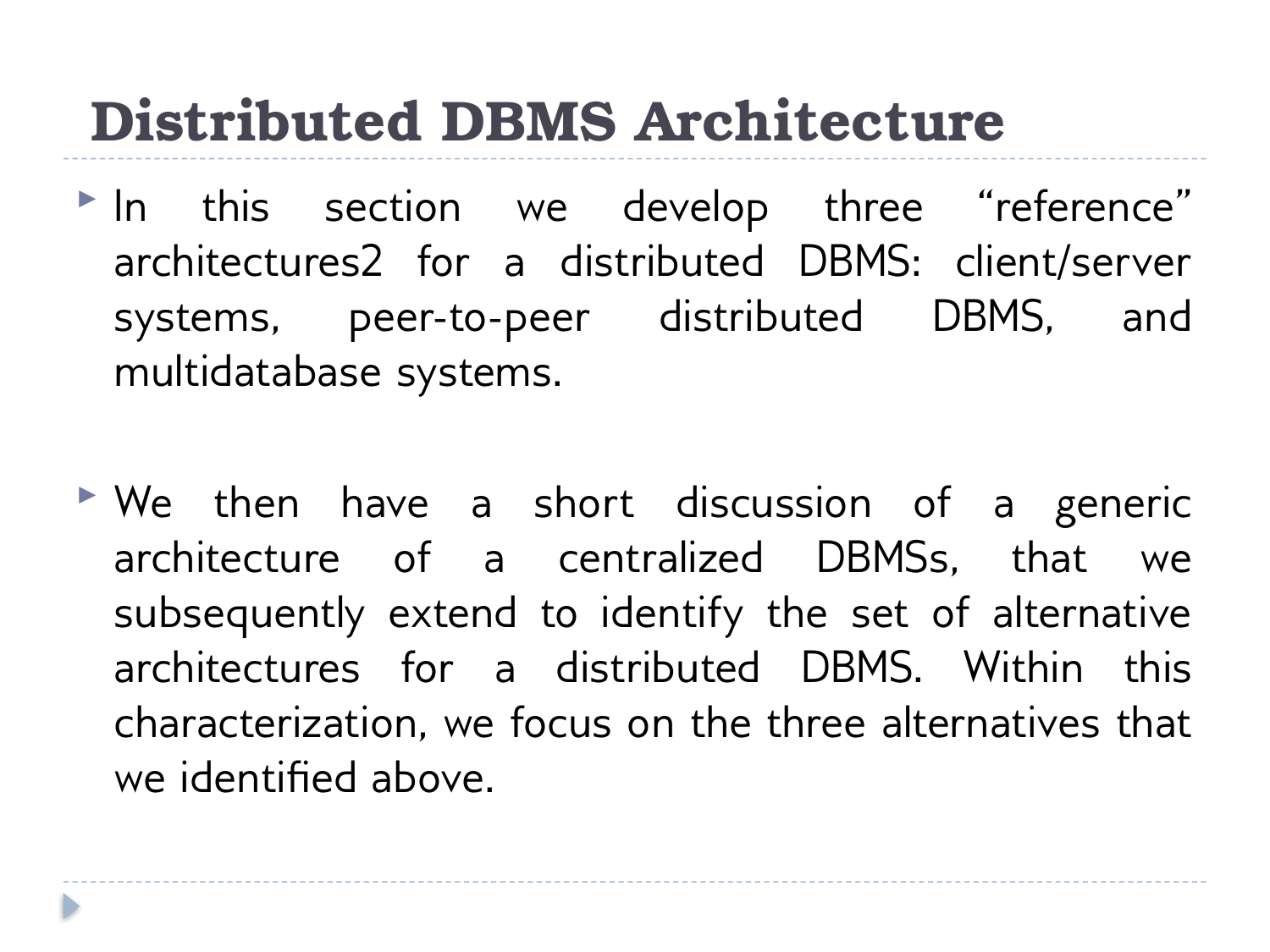

# Distributed DBMS Architecture
In this section we develop three “reference” architectures2 for a distributed DBMS: client/server systems, peer-to-peer distributed DBMS, and multidatabase systems.

We then have a short discussion of a generic architecture of a centralized DBMSs, that we subsequently extend to identify the set of alternative architectures for a distributed DBMS. Within this characterization, we focus on the three alternatives that we identified above.